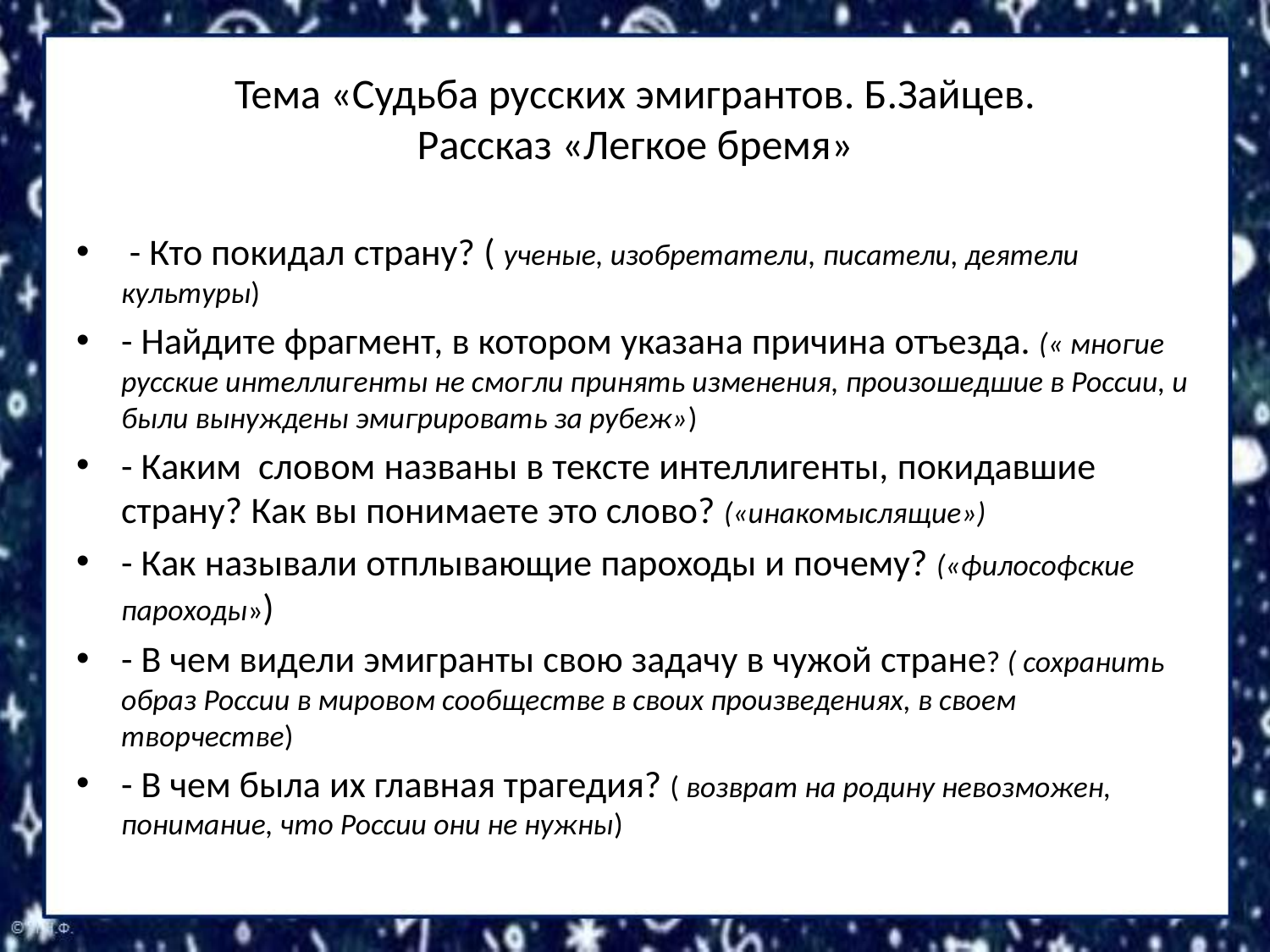

# Тема «Судьба русских эмигрантов. Б.Зайцев. Рассказ «Легкое бремя»
 - Кто покидал страну? ( ученые, изобретатели, писатели, деятели культуры)
- Найдите фрагмент, в котором указана причина отъезда. (« многие русские интеллигенты не смогли принять изменения, произошедшие в России, и были вынуждены эмигрировать за рубеж»)
- Каким  словом названы в тексте интеллигенты, покидавшие страну? Как вы понимаете это слово? («инакомыслящие»)
- Как называли отплывающие пароходы и почему? («философские пароходы»)
- В чем видели эмигранты свою задачу в чужой стране? ( сохранить образ России в мировом сообществе в своих произведениях, в своем творчестве)
- В чем была их главная трагедия? ( возврат на родину невозможен, понимание, что России они не нужны)